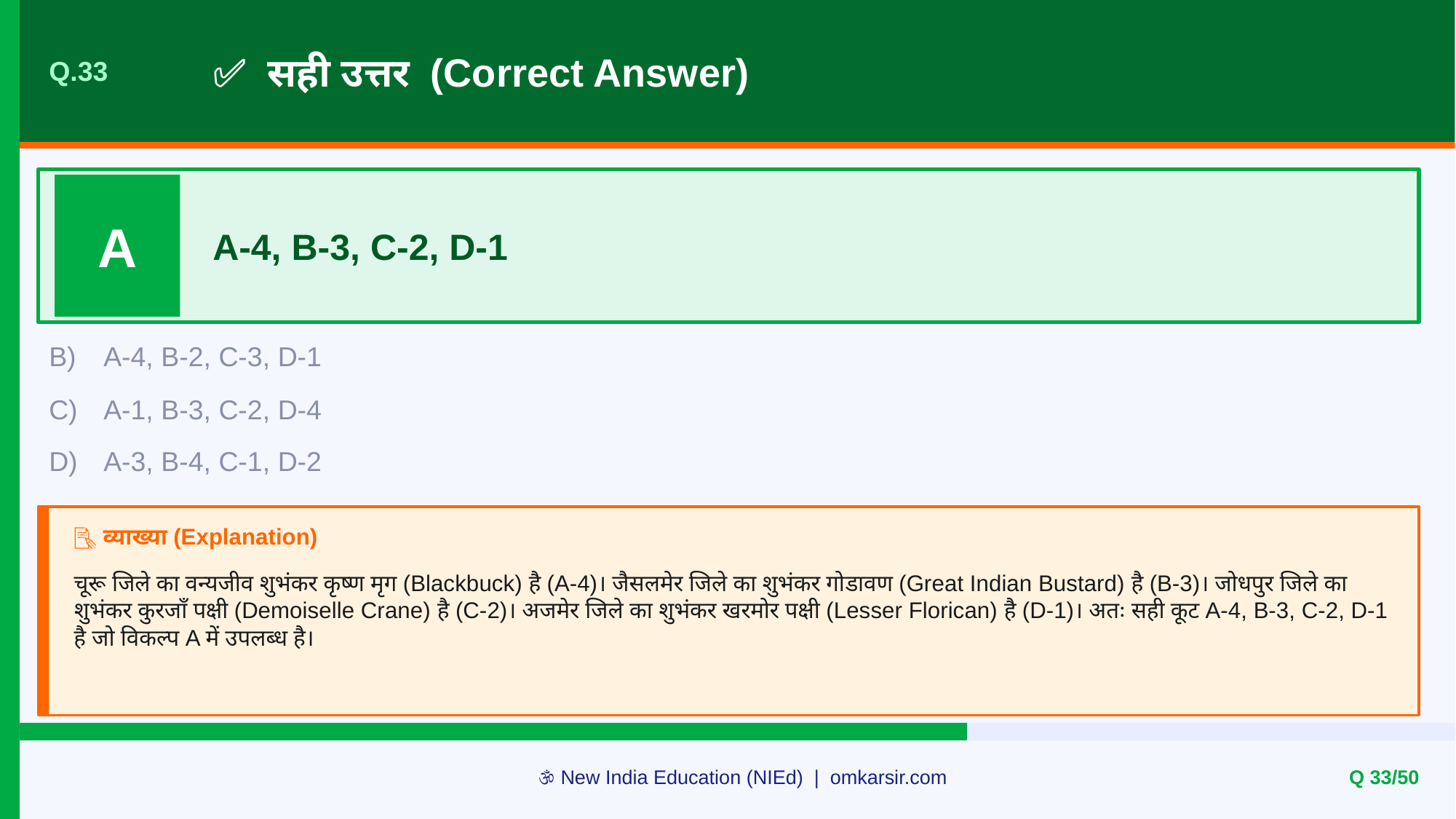

✅  सही उत्तर  (Correct Answer)
Q.33

A
A-4, B-3, C-2, D-1
B)
A-4, B-2, C-3, D-1
C)
A-1, B-3, C-2, D-4
D)
A-3, B-4, C-1, D-2

📝 व्याख्या (Explanation)
चूरू जिले का वन्यजीव शुभंकर कृष्ण मृग (Blackbuck) है (A-4)। जैसलमेर जिले का शुभंकर गोडावण (Great Indian Bustard) है (B-3)। जोधपुर जिले का शुभंकर कुरजाँ पक्षी (Demoiselle Crane) है (C-2)। अजमेर जिले का शुभंकर खरमोर पक्षी (Lesser Florican) है (D-1)। अतः सही कूट A-4, B-3, C-2, D-1 है जो विकल्प A में उपलब्ध है।

🕉️ New India Education (NIEd)  |  omkarsir.com
Q 33/50